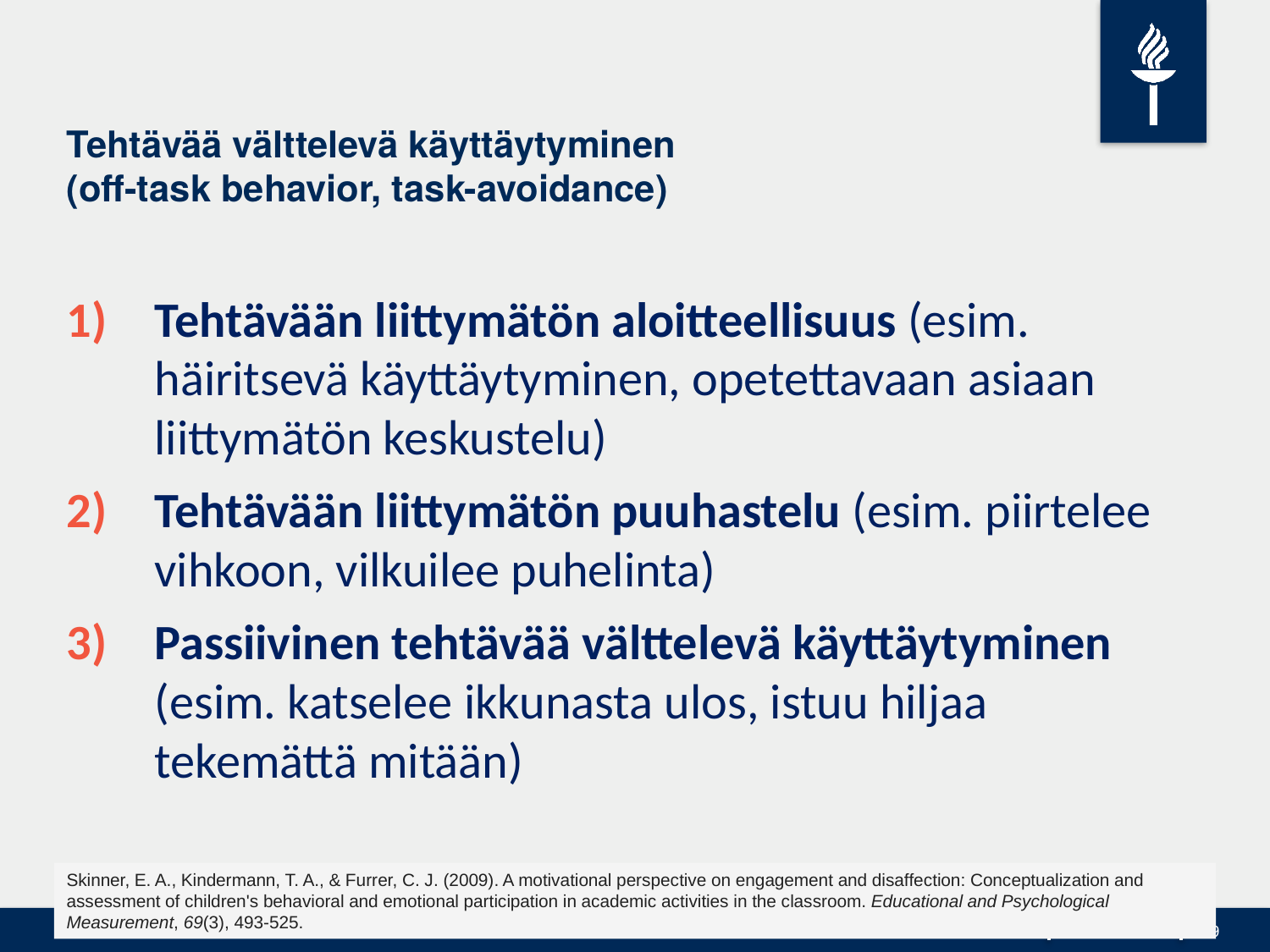

# Tehtävää välttelevä käyttäytyminen (off-task behavior, task-avoidance)
Tehtävään liittymätön aloitteellisuus (esim. häiritsevä käyttäytyminen, opetettavaan asiaan liittymätön keskustelu)
Tehtävään liittymätön puuhastelu (esim. piirtelee vihkoon, vilkuilee puhelinta)
Passiivinen tehtävää välttelevä käyttäytyminen (esim. katselee ikkunasta ulos, istuu hiljaa tekemättä mitään)
Skinner, E. A., Kindermann, T. A., & Furrer, C. J. (2009). A motivational perspective on engagement and disaffection: Conceptualization and assessment of children's behavioral and emotional participation in academic activities in the classroom. Educational and Psychological Measurement, 69(3), 493-525.
JYU. Since 1863.
22.8.2023
19